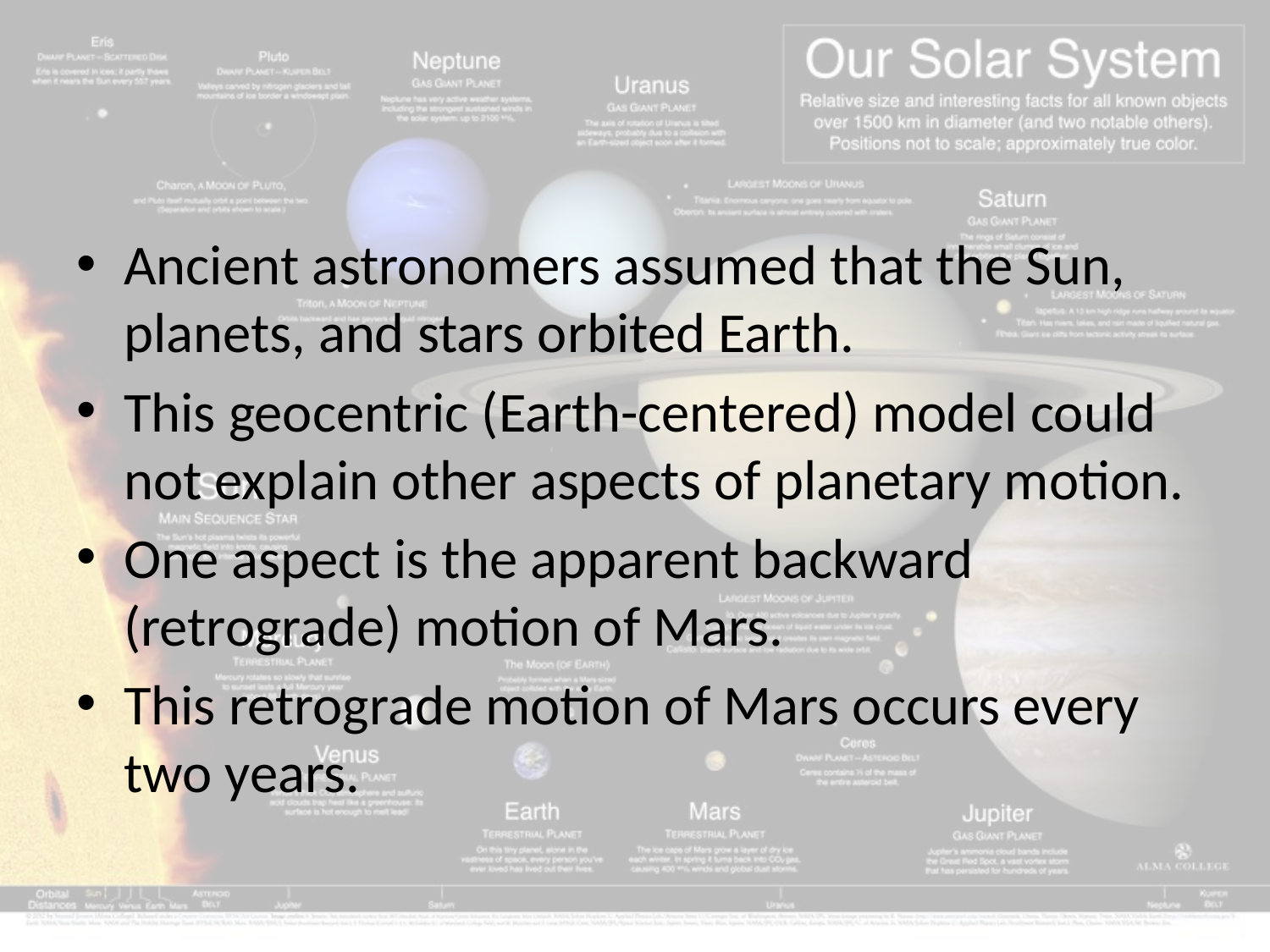

#
Ancient astronomers assumed that the Sun, planets, and stars orbited Earth.
This geocentric (Earth-centered) model could not explain other aspects of planetary motion.
One aspect is the apparent backward (retrograde) motion of Mars.
This retrograde motion of Mars occurs every two years.